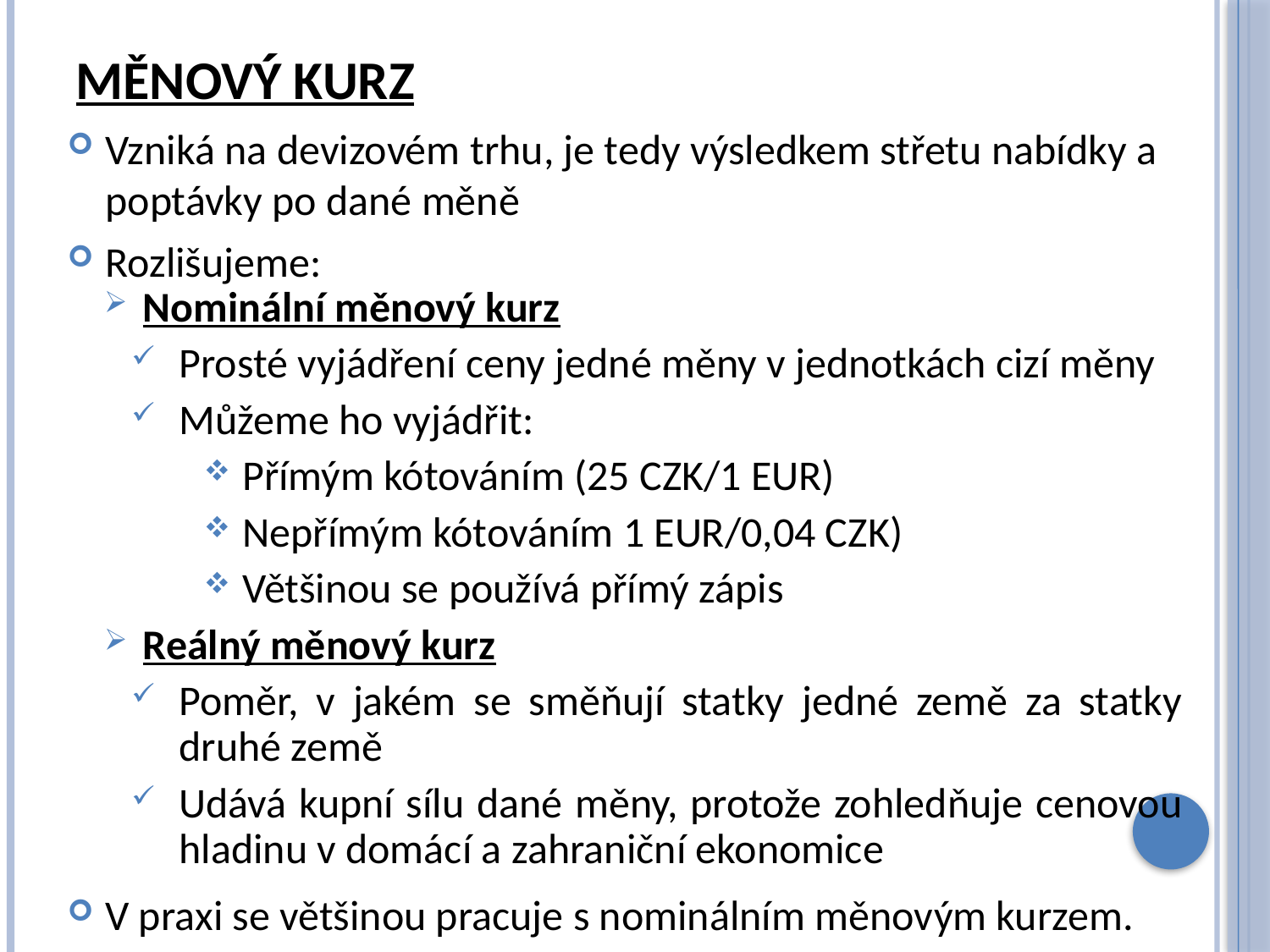

# Měnový kurz
Vzniká na devizovém trhu, je tedy výsledkem střetu nabídky a poptávky po dané měně
Rozlišujeme:
Nominální měnový kurz
Prosté vyjádření ceny jedné měny v jednotkách cizí měny
Můžeme ho vyjádřit:
Přímým kótováním (25 CZK/1 EUR)
Nepřímým kótováním 1 EUR/0,04 CZK)
Většinou se používá přímý zápis
Reálný měnový kurz
Poměr, v jakém se směňují statky jedné země za statky druhé země
Udává kupní sílu dané měny, protože zohledňuje cenovou hladinu v domácí a zahraniční ekonomice
V praxi se většinou pracuje s nominálním měnovým kurzem.